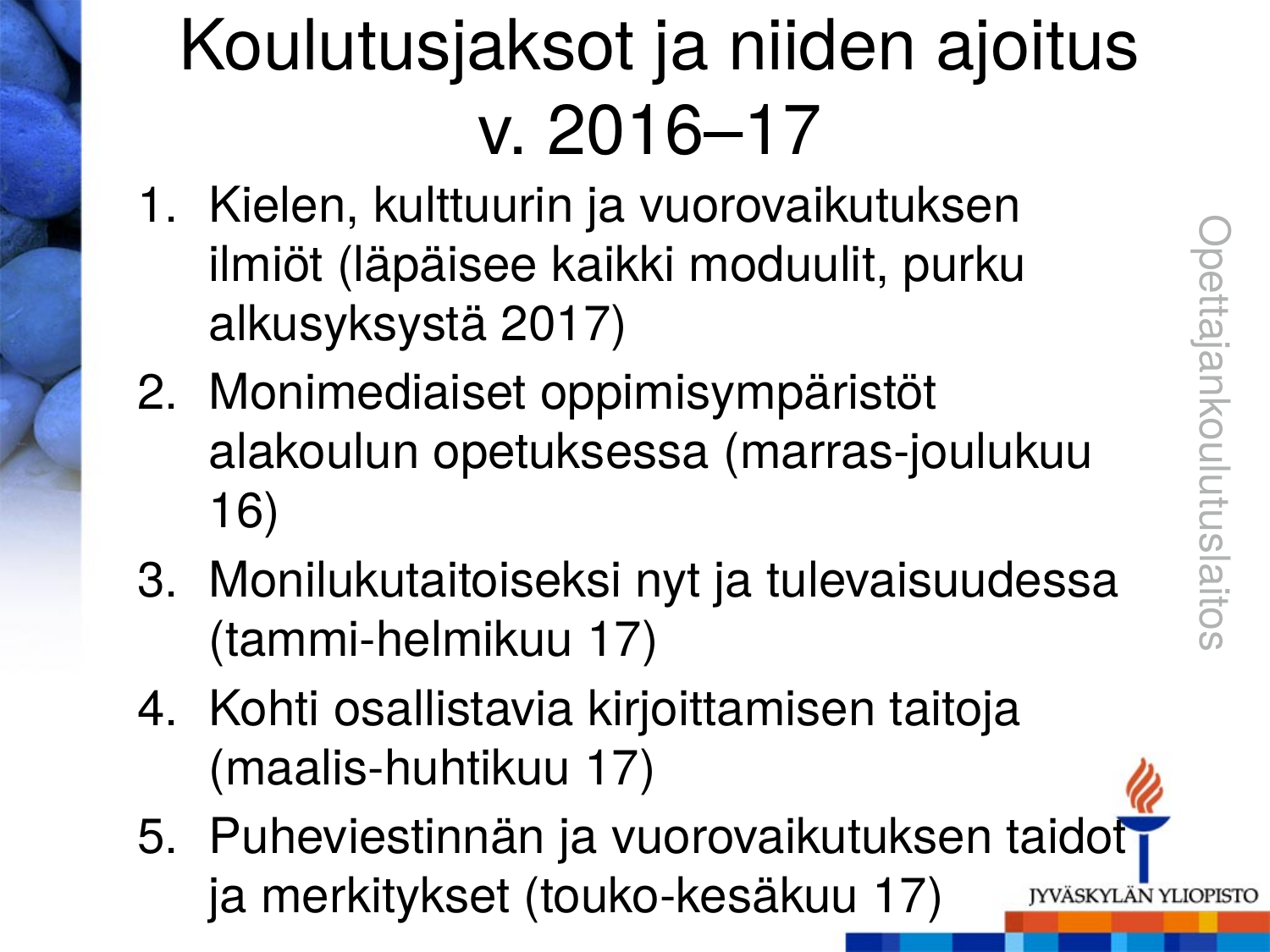

# Koulutusjaksot ja niiden ajoitus v. 2016–17
Kielen, kulttuurin ja vuorovaikutuksen ilmiöt (läpäisee kaikki moduulit, purku alkusyksystä 2017)
Monimediaiset oppimisympäristöt alakoulun opetuksessa (marras-joulukuu 16)
Monilukutaitoiseksi nyt ja tulevaisuudessa (tammi-helmikuu 17)
Kohti osallistavia kirjoittamisen taitoja (maalis-huhtikuu 17)
Puheviestinnän ja vuorovaikutuksen taidot ja merkitykset (touko-kesäkuu 17)